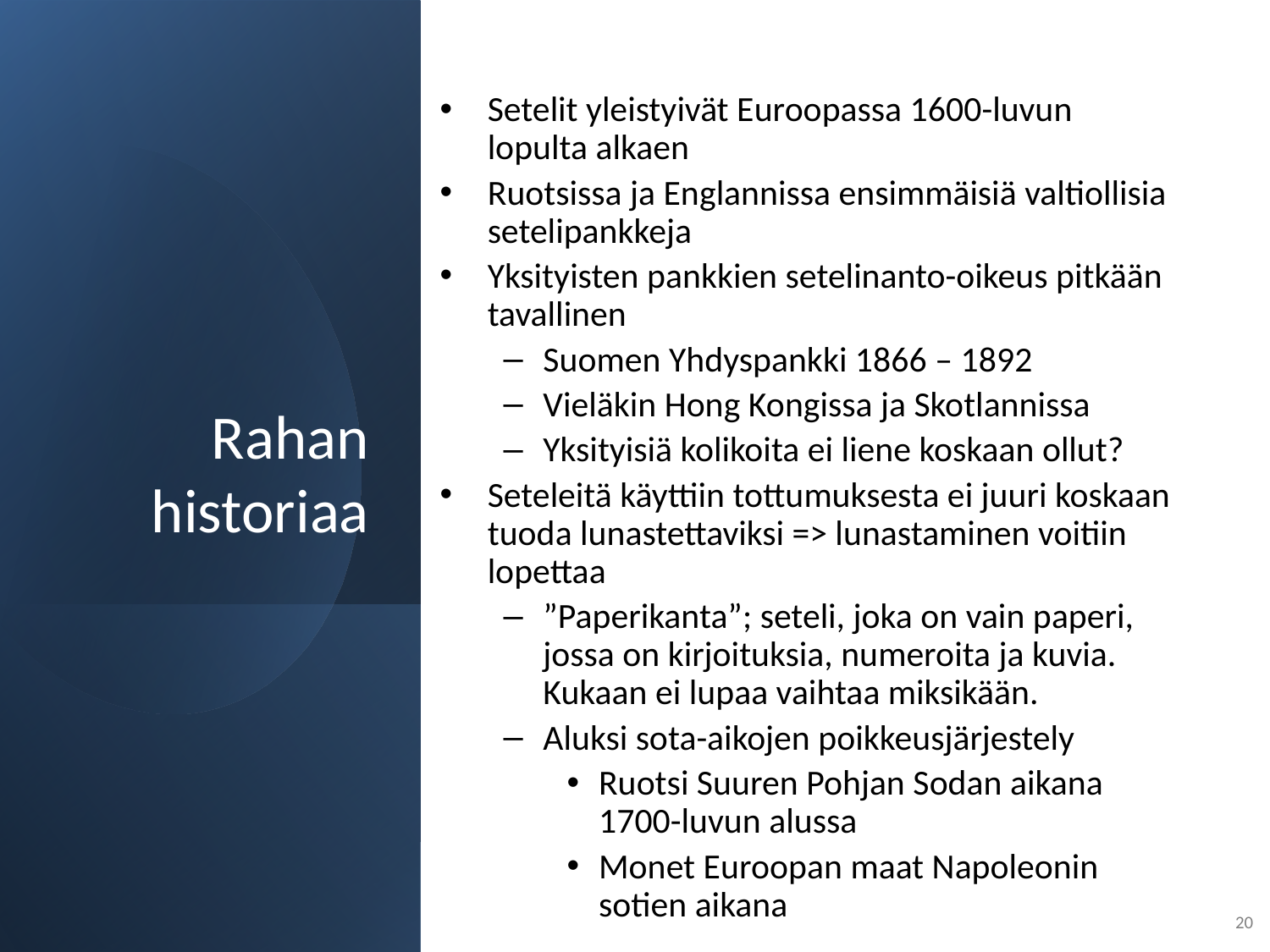

# Rahan historiaa
Setelit yleistyivät Euroopassa 1600-luvun lopulta alkaen
Ruotsissa ja Englannissa ensimmäisiä valtiollisia setelipankkeja
Yksityisten pankkien setelinanto-oikeus pitkään tavallinen
Suomen Yhdyspankki 1866 – 1892
Vieläkin Hong Kongissa ja Skotlannissa
Yksityisiä kolikoita ei liene koskaan ollut?
Seteleitä käyttiin tottumuksesta ei juuri koskaan tuoda lunastettaviksi => lunastaminen voitiin lopettaa
”Paperikanta”; seteli, joka on vain paperi, jossa on kirjoituksia, numeroita ja kuvia. Kukaan ei lupaa vaihtaa miksikään.
Aluksi sota-aikojen poikkeusjärjestely
Ruotsi Suuren Pohjan Sodan aikana 1700-luvun alussa
Monet Euroopan maat Napoleonin sotien aikana

20